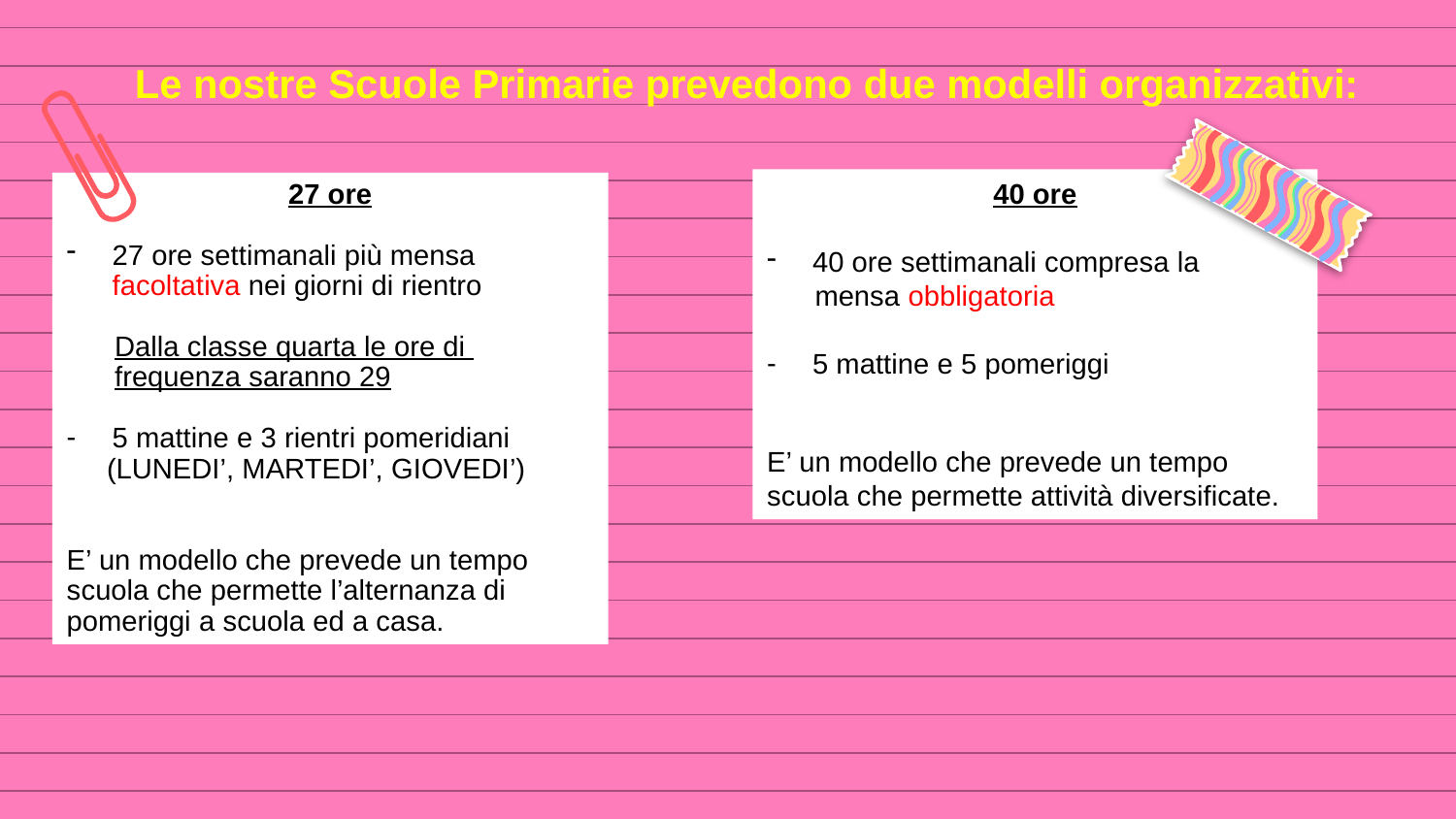

Le nostre Scuole Primarie prevedono due modelli organizzativi:

40 ore

40 ore settimanali compresa la
      mensa obbligatoria

5 mattine e 5 pomeriggi

E’ un modello che prevede un tempo scuola che permette attività diversificate.
27 ore

27 ore settimanali più mensa facoltativa nei giorni di rientro

      Dalla classe quarta le ore di
      frequenza saranno 29

5 mattine e 3 rientri pomeridiani
     (LUNEDI’, MARTEDI’, GIOVEDI’)

E’ un modello che prevede un tempo scuola che permette l’alternanza di pomeriggi a scuola ed a casa.